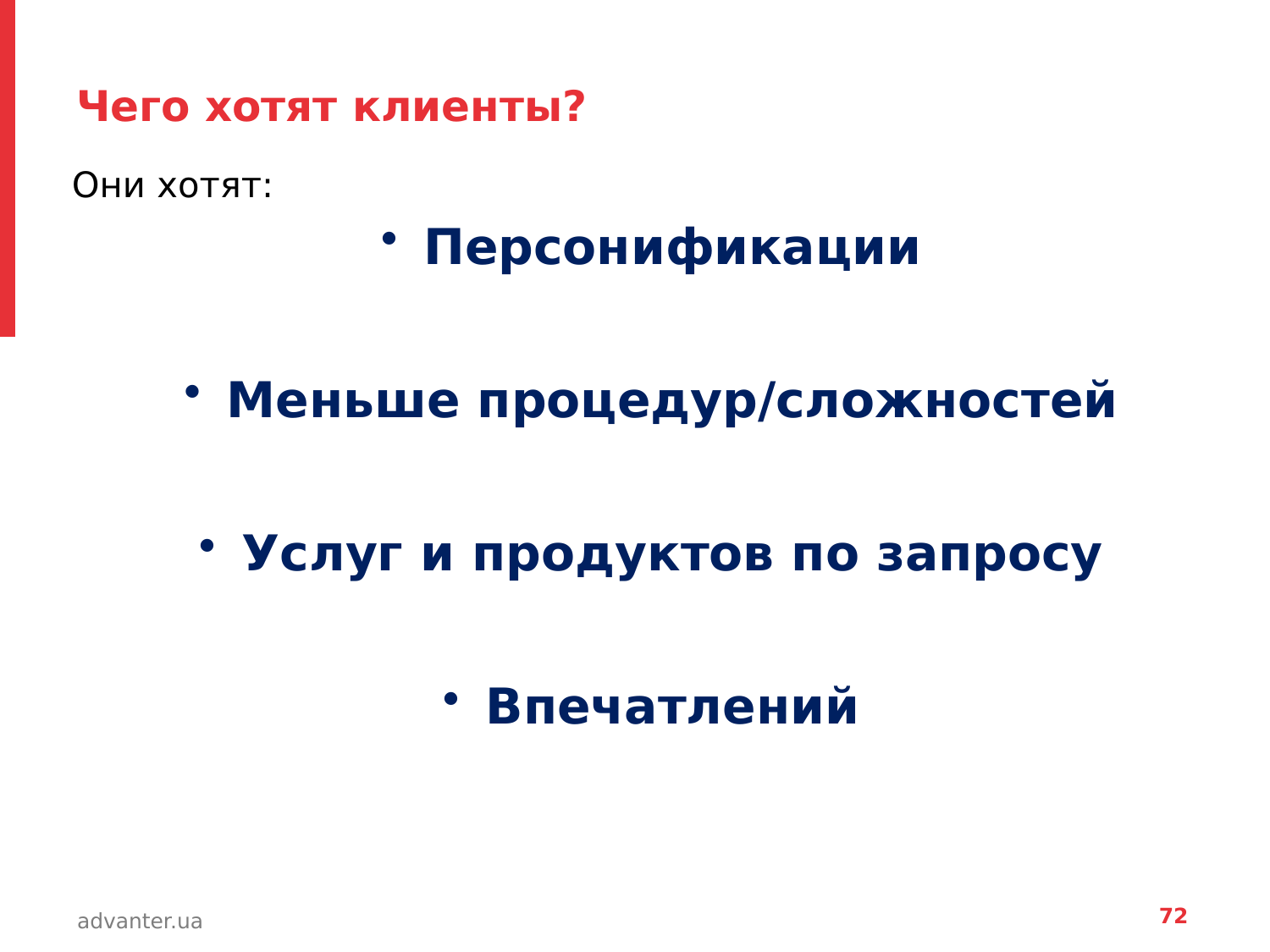

# Чего хотят клиенты?
Они хотят:
 Персонификации

 Меньше процедур/сложностей

 Услуг и продуктов по запросу

 Впечатлений

72